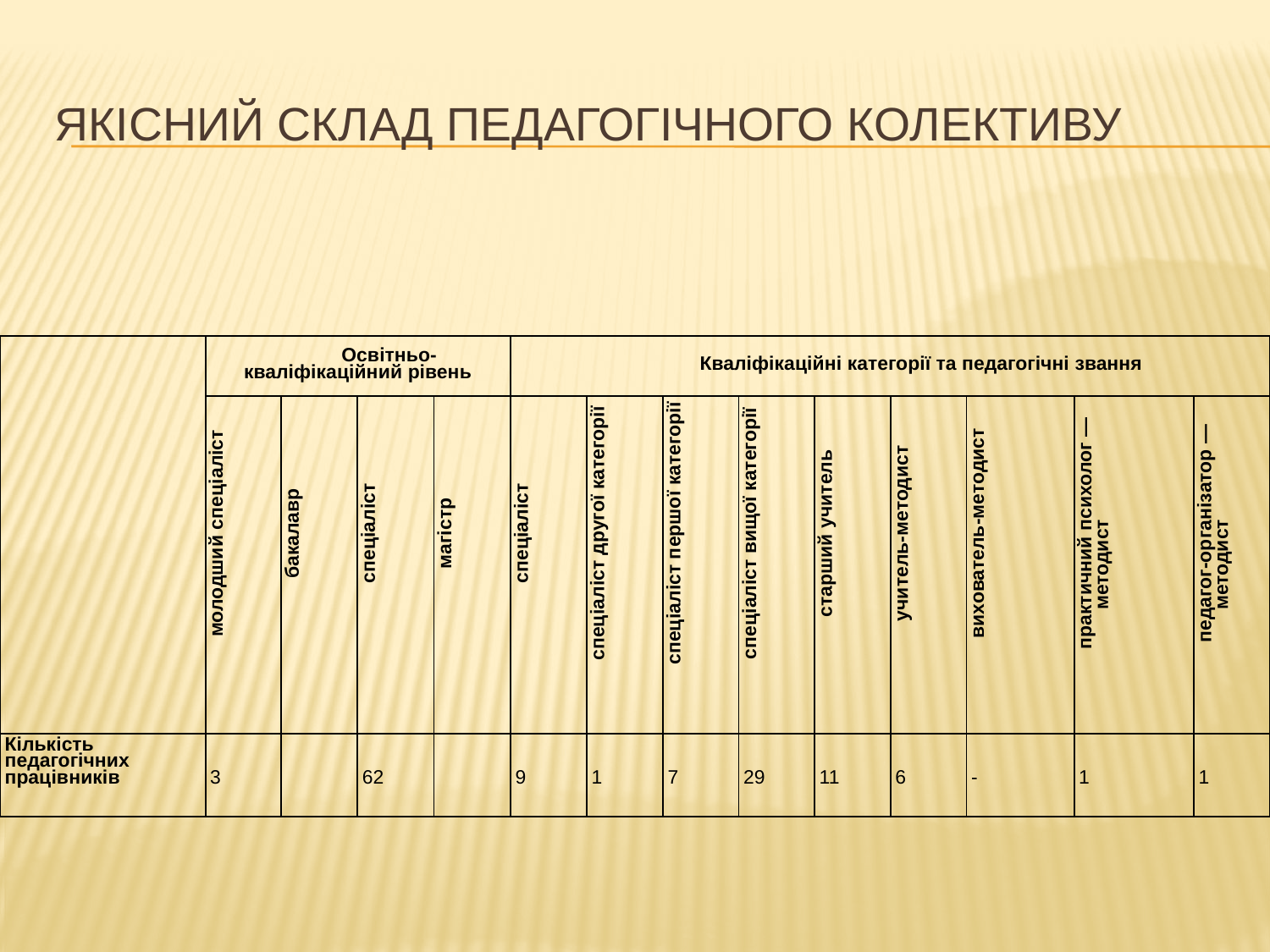

# Якісний склад педагогічного колективу
|  | Освітньо-кваліфікаційний рівень |  |  |  | Кваліфікаційні категорії та педагогічні звання |  |  |  |  |  |  |  |  |
| --- | --- | --- | --- | --- | --- | --- | --- | --- | --- | --- | --- | --- | --- |
|  | молодший спеціаліст | бакалавр | спеціаліст | магістр | спеціаліст | спеціаліст другої категорії | спеціаліст першої категорії | спеціаліст вищої категорії | старший учитель | учитель-методист | вихователь-методист | практичний психолог — методист | педагог-організатор — методист |
| Кількість педагогічних працівників | 3 |  | 62 |  | 9 | 1 | 7 | 29 | 11 | 6 | - | 1 | 1 |